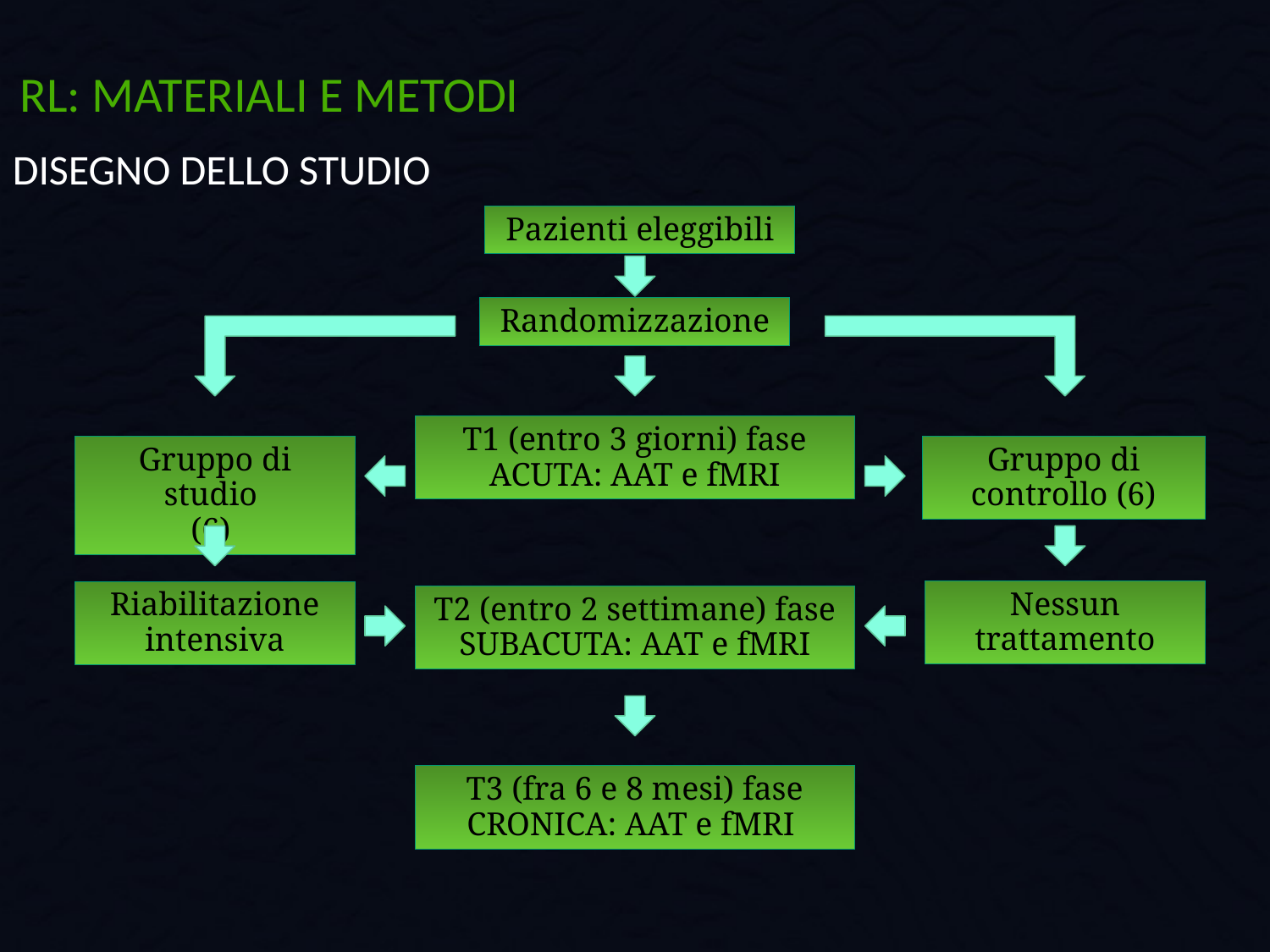

RL: MATERIALI E METODI
DISEGNO DELLO STUDIO
Pazienti eleggibili

Randomizzazione

T1 (entro 3 giorni) fase ACUTA: AAT e fMRI
Gruppo di studio
(6)
Gruppo di controllo (6)

Nessun trattamento
Riabilitazione intensiva
T2 (entro 2 settimane) fase SUBACUTA: AAT e fMRI

T3 (fra 6 e 8 mesi) fase CRONICA: AAT e fMRI